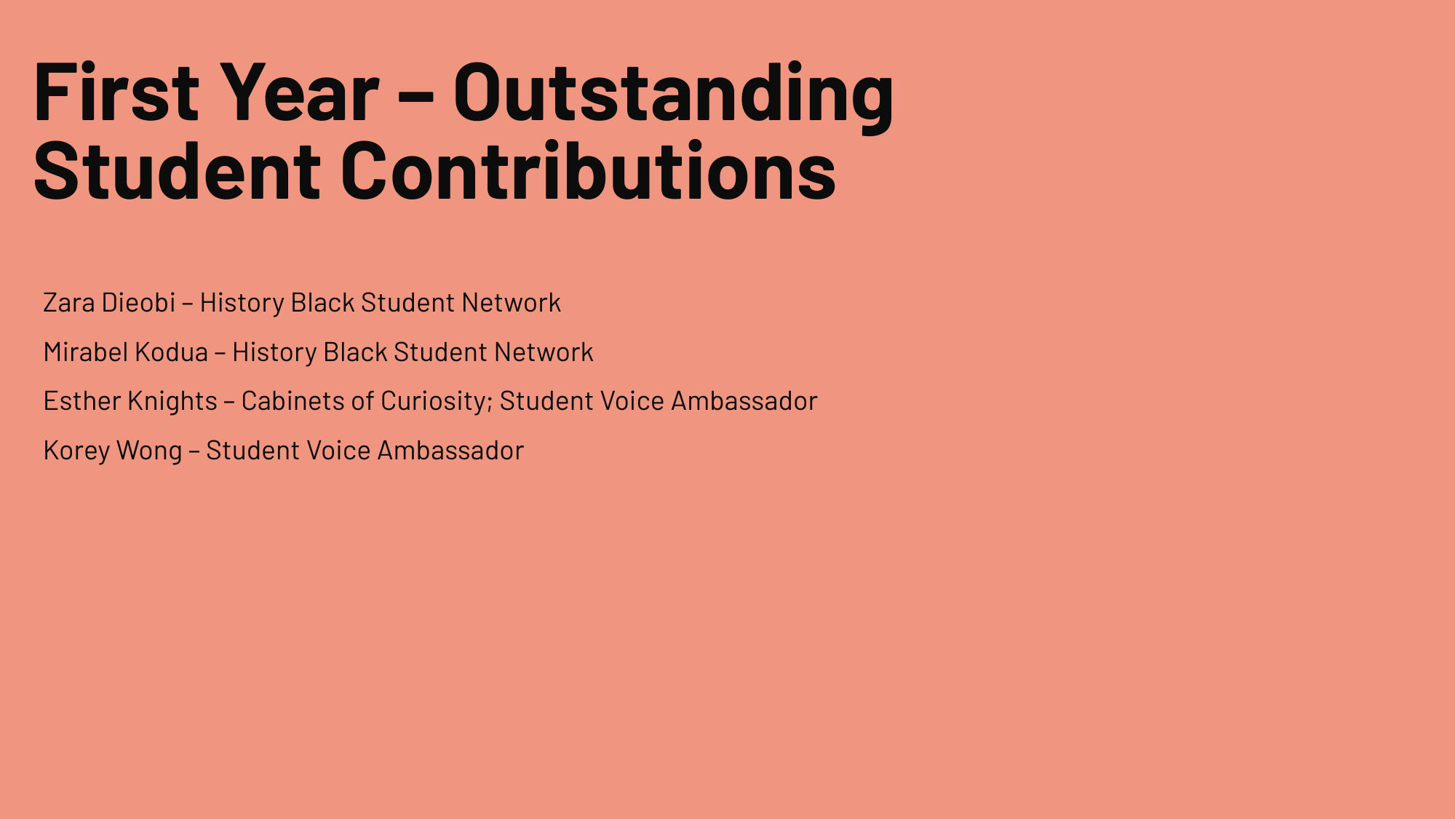

# First Year – Outstanding Student Contributions
Zara Dieobi – History Black Student Network
Mirabel Kodua – History Black Student Network
Esther Knights – Cabinets of Curiosity; Student Voice Ambassador
Korey Wong – Student Voice Ambassador